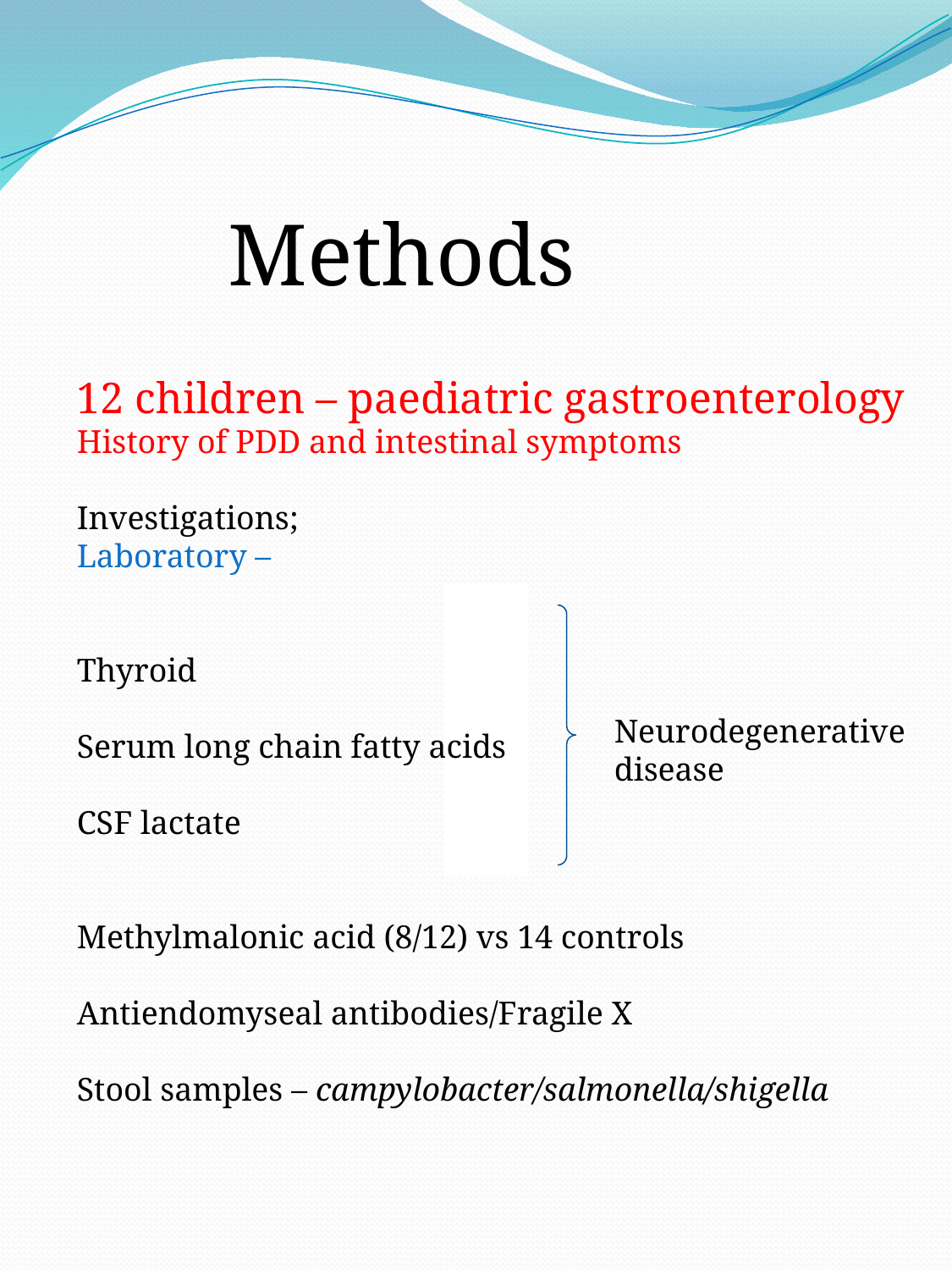

Methods
12 children – paediatric gastroenterology
History of PDD and intestinal symptoms

Investigations;
Laboratory –

Thyroid

Serum long chain fatty acids

CSF lactate

Methylmalonic acid (8/12) vs 14 controls

Antiendomyseal antibodies/Fragile X

Stool samples – campylobacter/salmonella/shigella

Neurodegenerative
disease